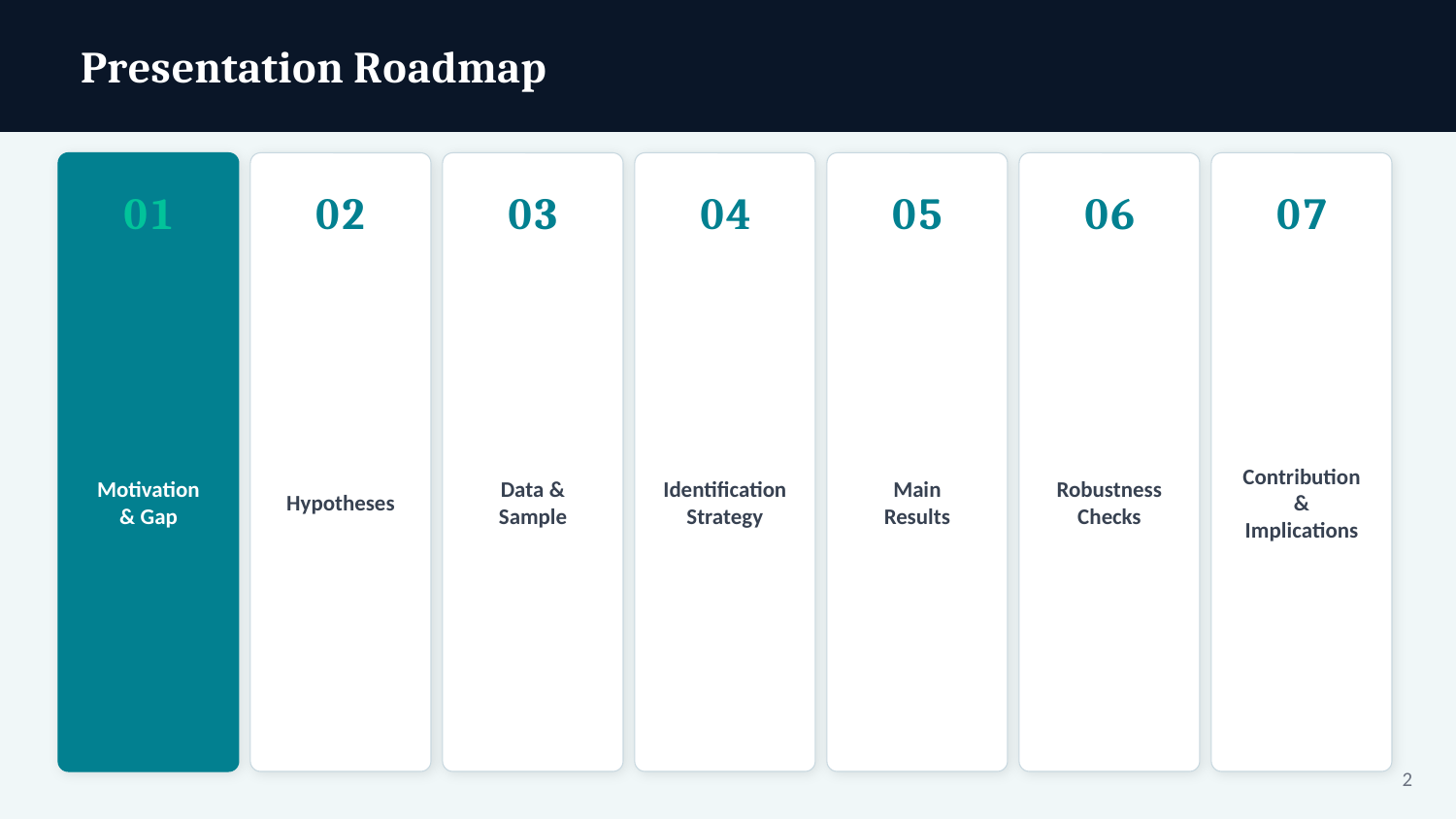

Presentation Roadmap

01
02
03
04
05
06
07
Motivation
& Gap
Hypotheses
Data &
Sample
Identification
Strategy
Main
Results
Robustness
Checks
Contribution
& Implications
2